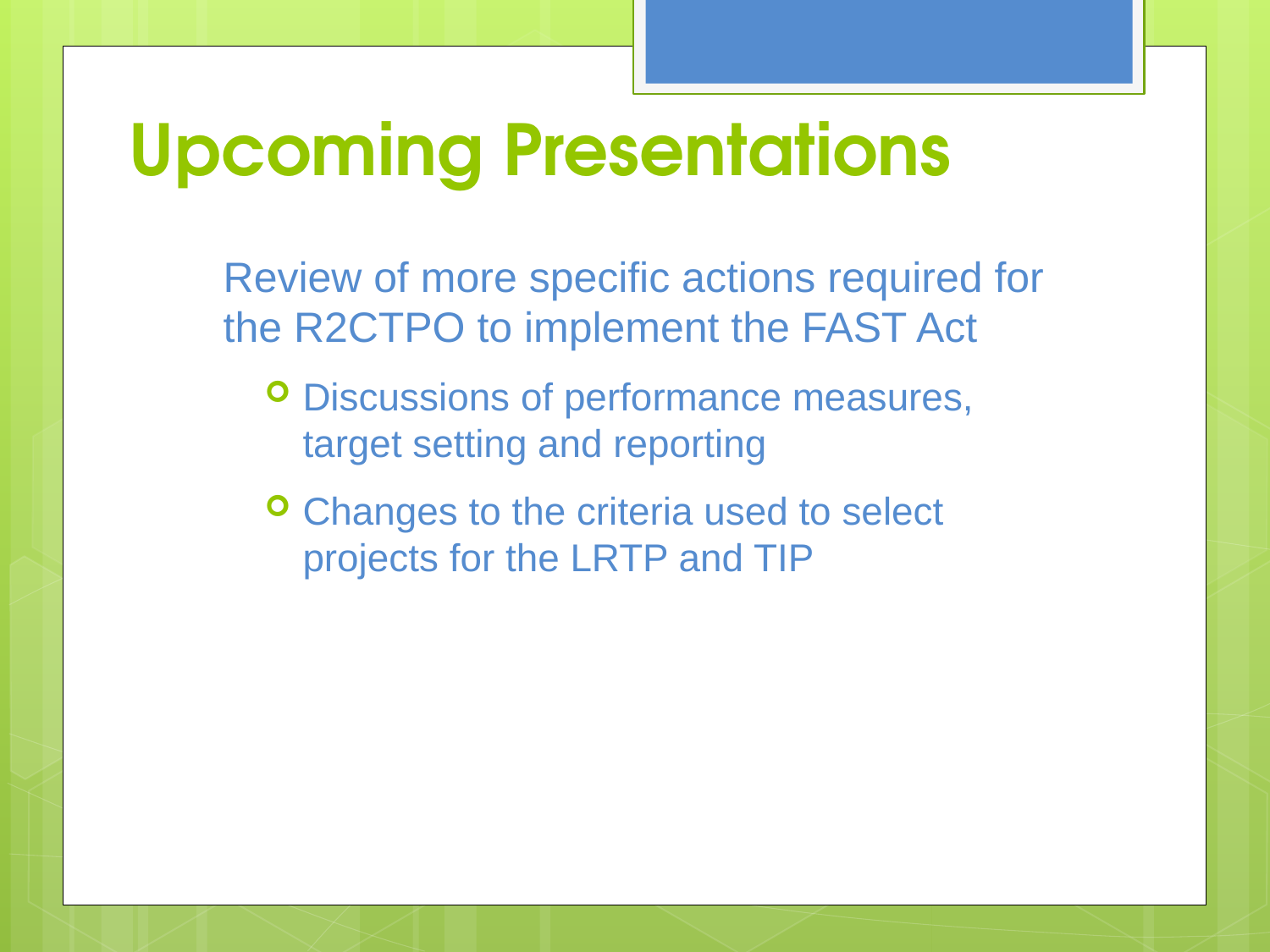

# Upcoming Presentations
Review of more specific actions required for the R2CTPO to implement the FAST Act
Discussions of performance measures, target setting and reporting
Changes to the criteria used to select projects for the LRTP and TIP